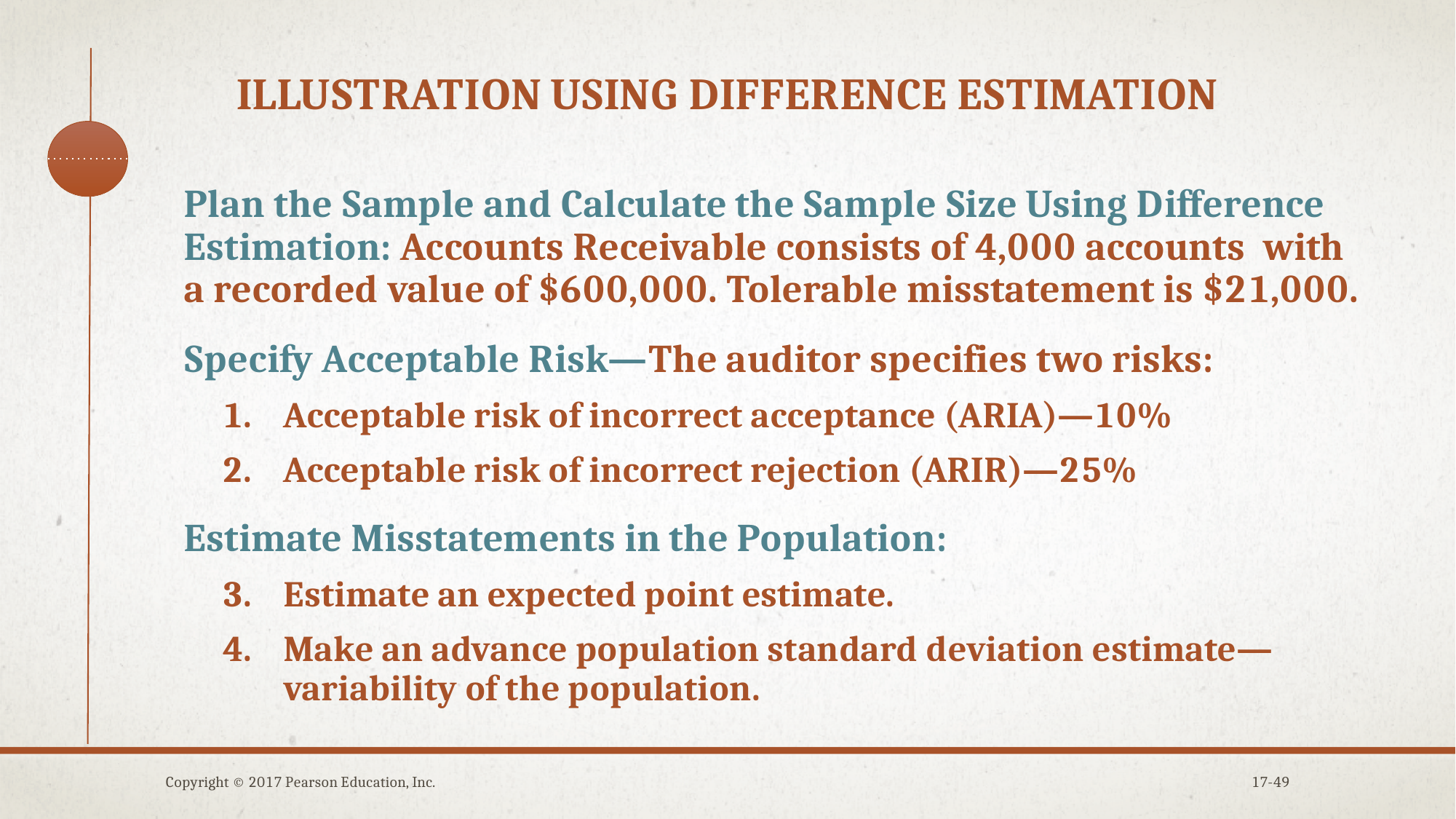

# Illustration using difference estimation

Plan the Sample and Calculate the Sample Size Using Difference Estimation: Accounts Receivable consists of 4,000 accounts  with a recorded value of $600,000. Tolerable misstatement is $21,000.
Specify Acceptable Risk—The auditor specifies two risks:
Acceptable risk of incorrect acceptance (ARIA)—10%
Acceptable risk of incorrect rejection (ARIR)—25%
Estimate Misstatements in the Population:
Estimate an expected point estimate.
Make an advance population standard deviation estimate—variability of the population.

Copyright © 2017 Pearson Education, Inc.
17-49